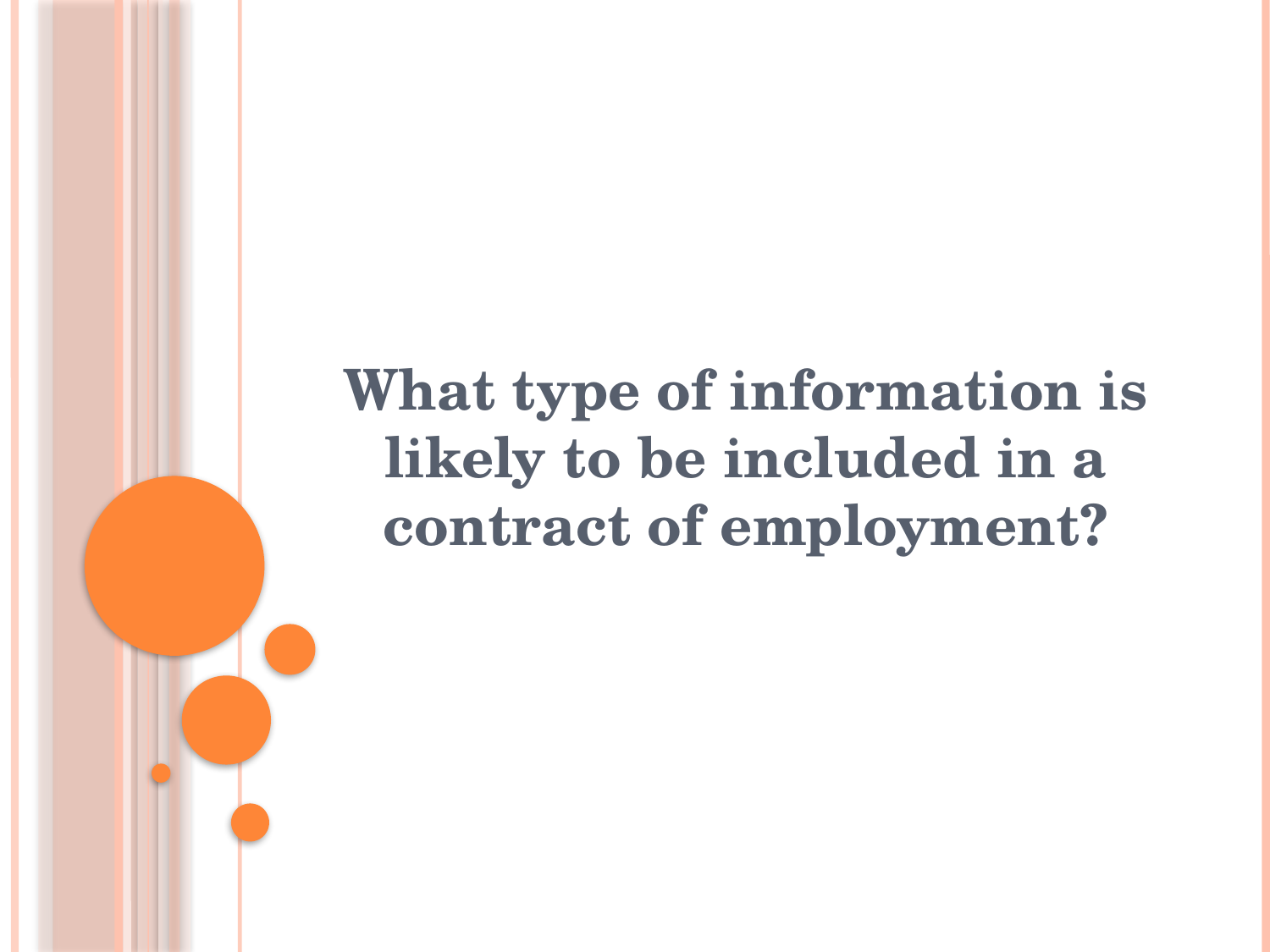

What type of information is likely to be included in a contract of employment?